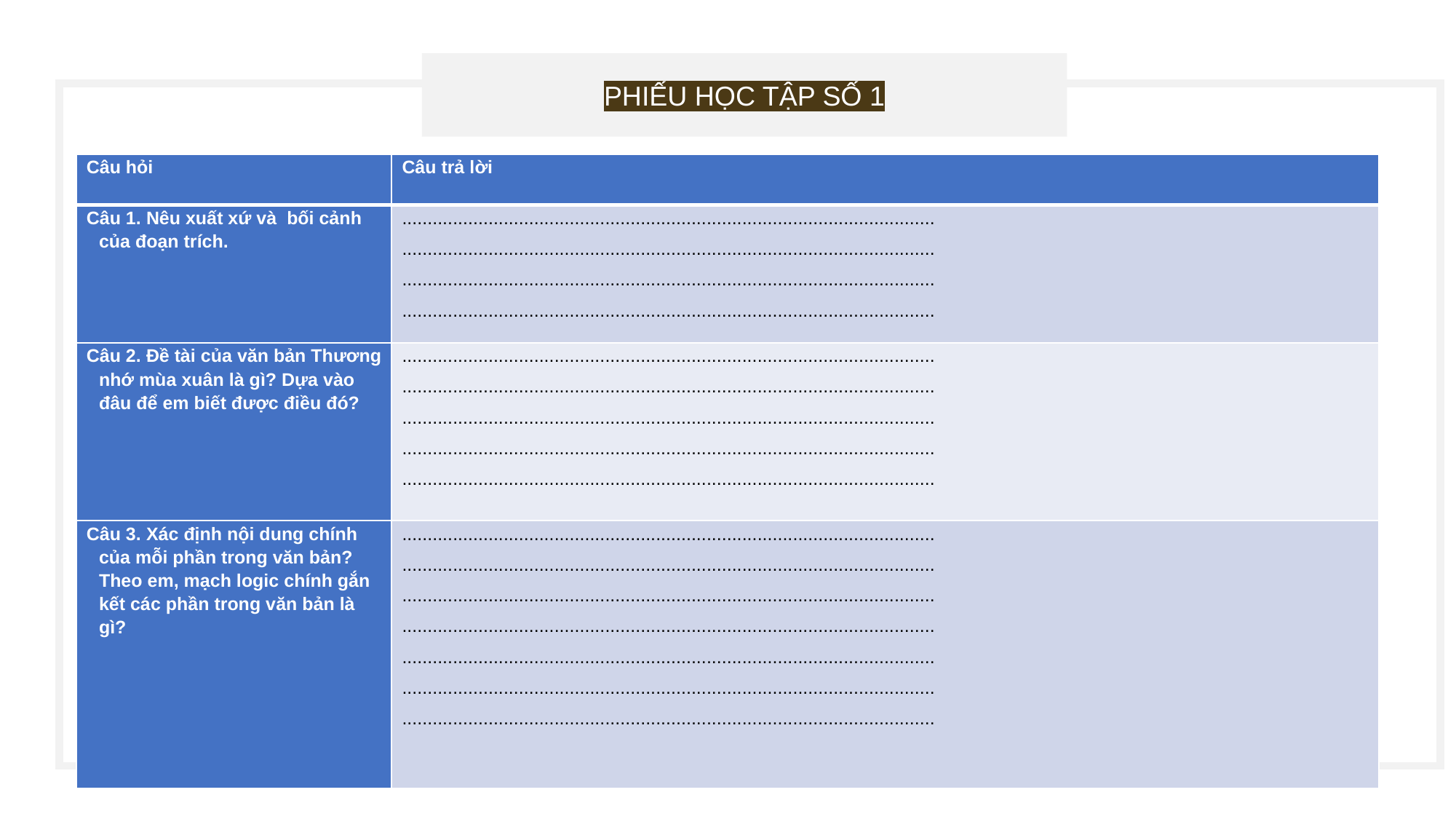

PHIẾU HỌC TẬP SỐ 1

| Câu hỏi | Câu trả lời |
| --- | --- |
| Câu 1. Nêu xuất xứ và bối cảnh của đoạn trích. | ......................................................................................................... ......................................................................................................... ......................................................................................................... ......................................................................................................... |
| Câu 2. Đề tài của văn bản Thương nhớ mùa xuân là gì? Dựa vào đâu để em biết được điều đó? | ......................................................................................................... ......................................................................................................... ......................................................................................................... ......................................................................................................... ......................................................................................................... |
| Câu 3. Xác định nội dung chính của mỗi phần trong văn bản? Theo em, mạch logic chính gắn kết các phần trong văn bản là gì? | ......................................................................................................... ......................................................................................................... ......................................................................................................... ......................................................................................................... ......................................................................................................... ......................................................................................................... ......................................................................................................... |